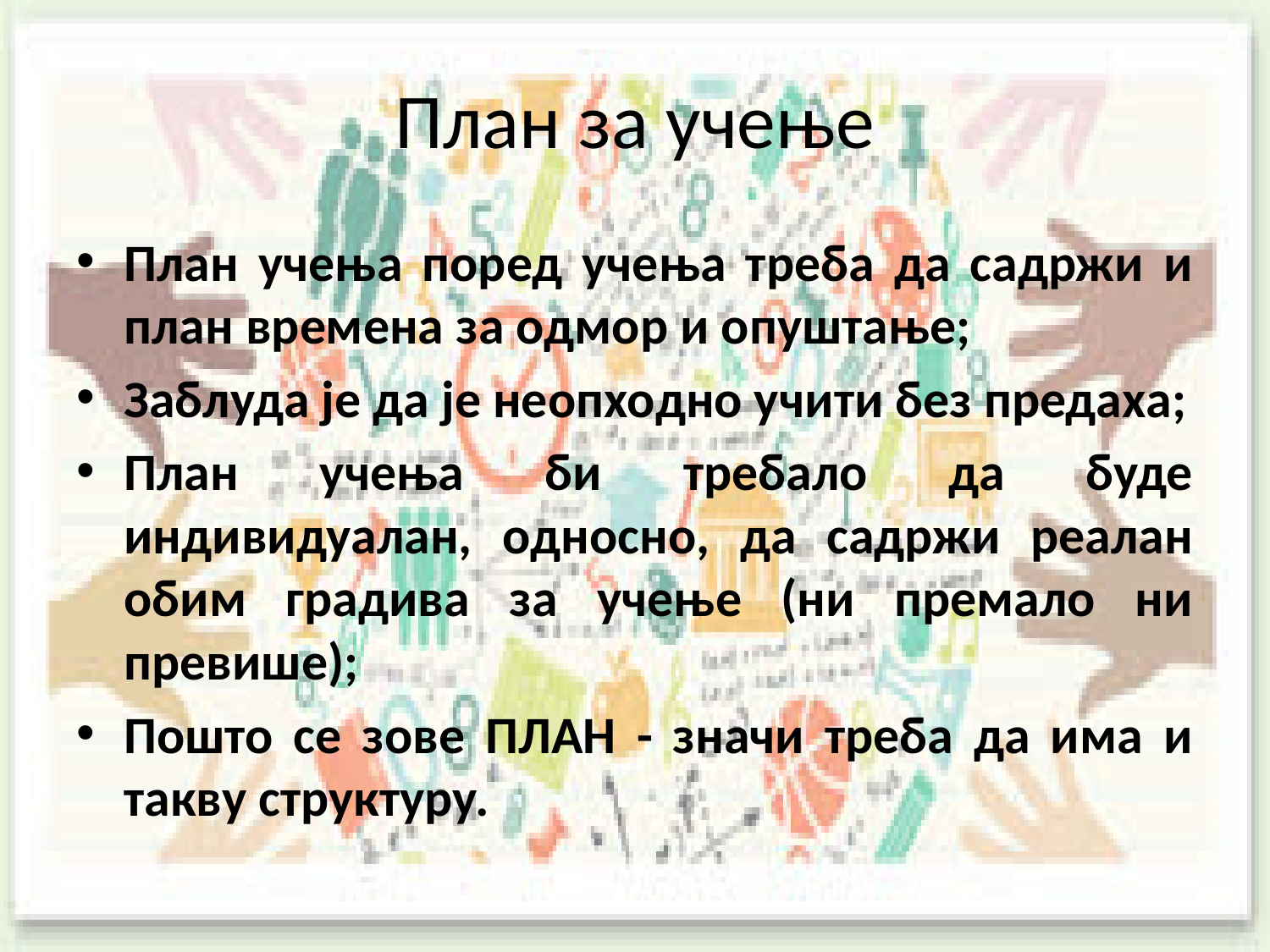

# План за учење
План учења поред учења треба да садржи и план времена за одмор и опуштање;
Заблуда је да је неопходно учити без предаха;
План учења би требало да буде индивидуалан, односно, да садржи реалан обим градива за учење (ни премало ни превише);
Пошто се зове ПЛАН - значи треба да има и такву структуру.